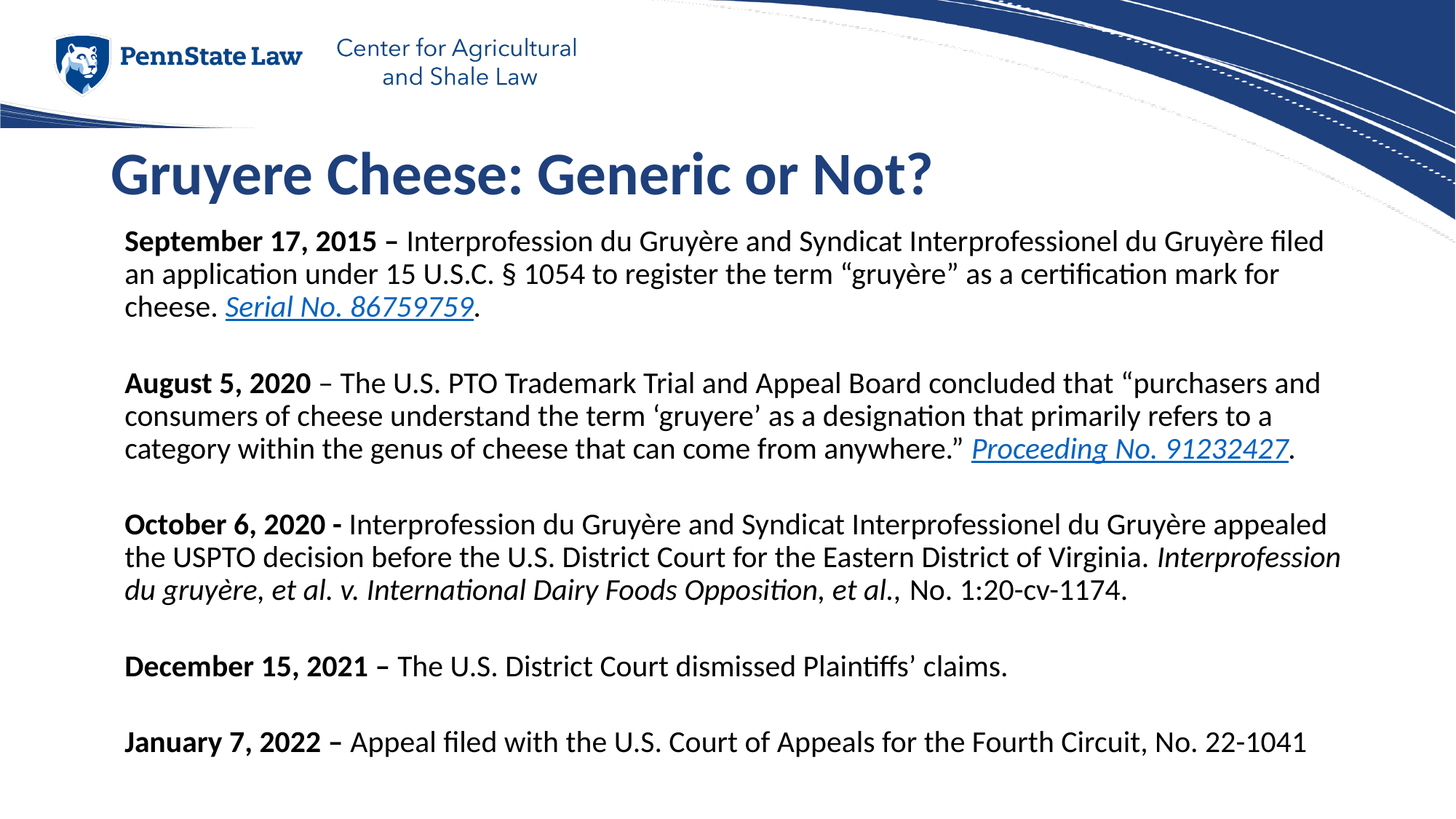

# Gruyere Cheese: Generic or Not?
September 17, 2015 – Interprofession du Gruyère and Syndicat Interprofessionel du Gruyère filed an application under 15 U.S.C. § 1054 to register the term “gruyère” as a certification mark for cheese. Serial No. 86759759.

August 5, 2020 – The U.S. PTO Trademark Trial and Appeal Board concluded that “purchasers and consumers of cheese understand the term ‘gruyere’ as a designation that primarily refers to a category within the genus of cheese that can come from anywhere.” Proceeding No. 91232427.

October 6, 2020 - Interprofession du Gruyère and Syndicat Interprofessionel du Gruyère appealed the USPTO decision before the U.S. District Court for the Eastern District of Virginia. Interprofession du gruyère, et al. v. International Dairy Foods Opposition, et al., No. 1:20-cv-1174.

December 15, 2021 – The U.S. District Court dismissed Plaintiffs’ claims.

January 7, 2022 – Appeal filed with the U.S. Court of Appeals for the Fourth Circuit, No. 22-1041